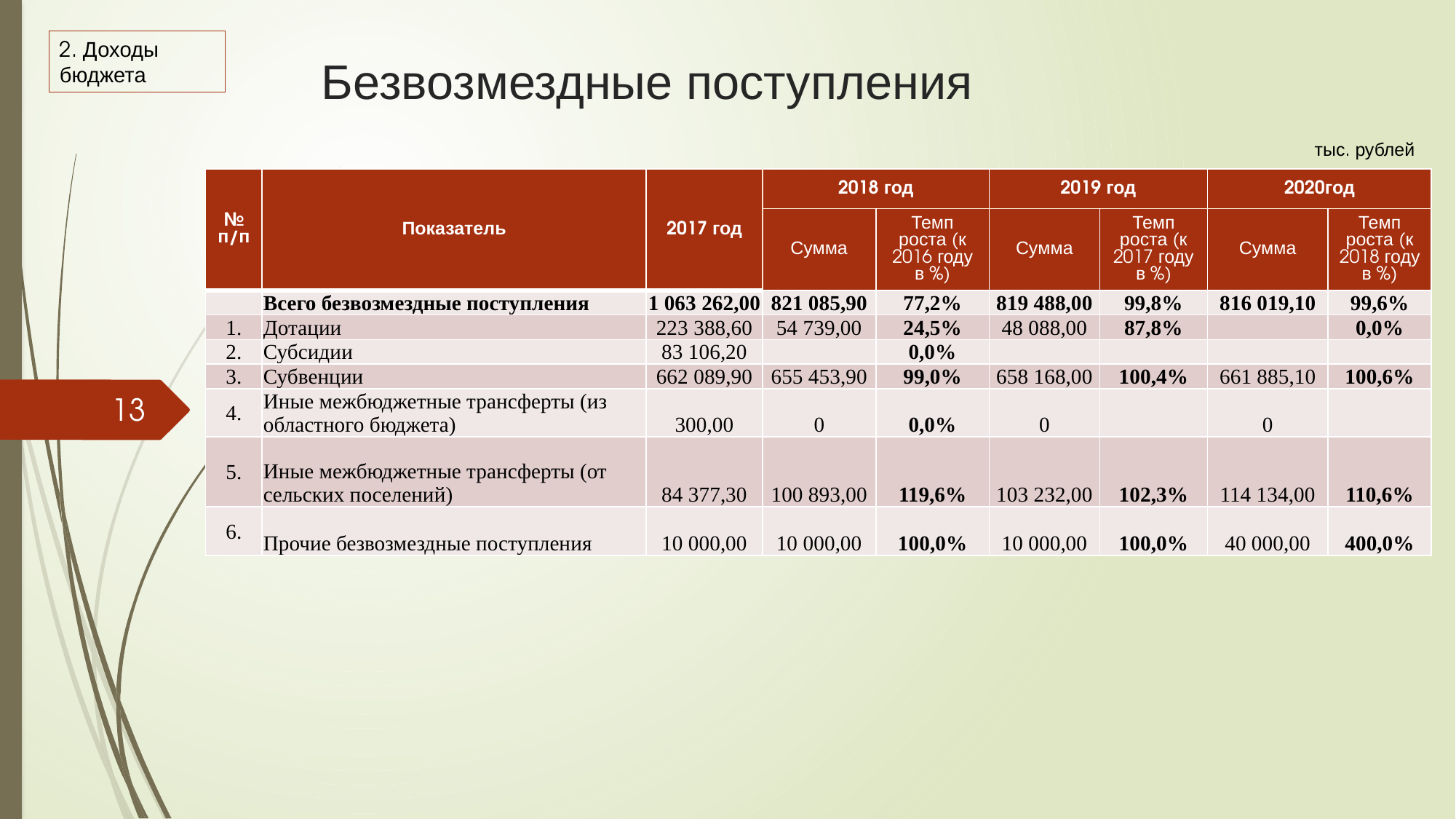

2. Доходы бюджета
# Безвозмездные поступления
тыс. рублей
| № п/п | Показатель | 2017 год | 2018 год |  | 2019 год |  | 2020год |  |
| --- | --- | --- | --- | --- | --- | --- | --- | --- |
|  |  |  | Сумма | Темп роста (к 2016 году в %) | Сумма | Темп роста (к 2017 году в %) | Сумма | Темп роста (к 2018 году в %) |
|  | Всего безвозмездные поступления | 1 063 262,00 | 821 085,90 | 77,2% | 819 488,00 | 99,8% | 816 019,10 | 99,6% |
| 1. | Дотации | 223 388,60 | 54 739,00 | 24,5% | 48 088,00 | 87,8% |  | 0,0% |
| 2. | Субсидии | 83 106,20 |  | 0,0% |  |  |  |  |
| 3. | Субвенции | 662 089,90 | 655 453,90 | 99,0% | 658 168,00 | 100,4% | 661 885,10 | 100,6% |
| 4. | Иные межбюджетные трансферты (из областного бюджета) | 300,00 | 0 | 0,0% | 0 |  | 0 |  |
| 5. | Иные межбюджетные трансферты (от сельских поселений) | 84 377,30 | 100 893,00 | 119,6% | 103 232,00 | 102,3% | 114 134,00 | 110,6% |
| 6. | Прочие безвозмездные поступления | 10 000,00 | 10 000,00 | 100,0% | 10 000,00 | 100,0% | 40 000,00 | 400,0% |
13